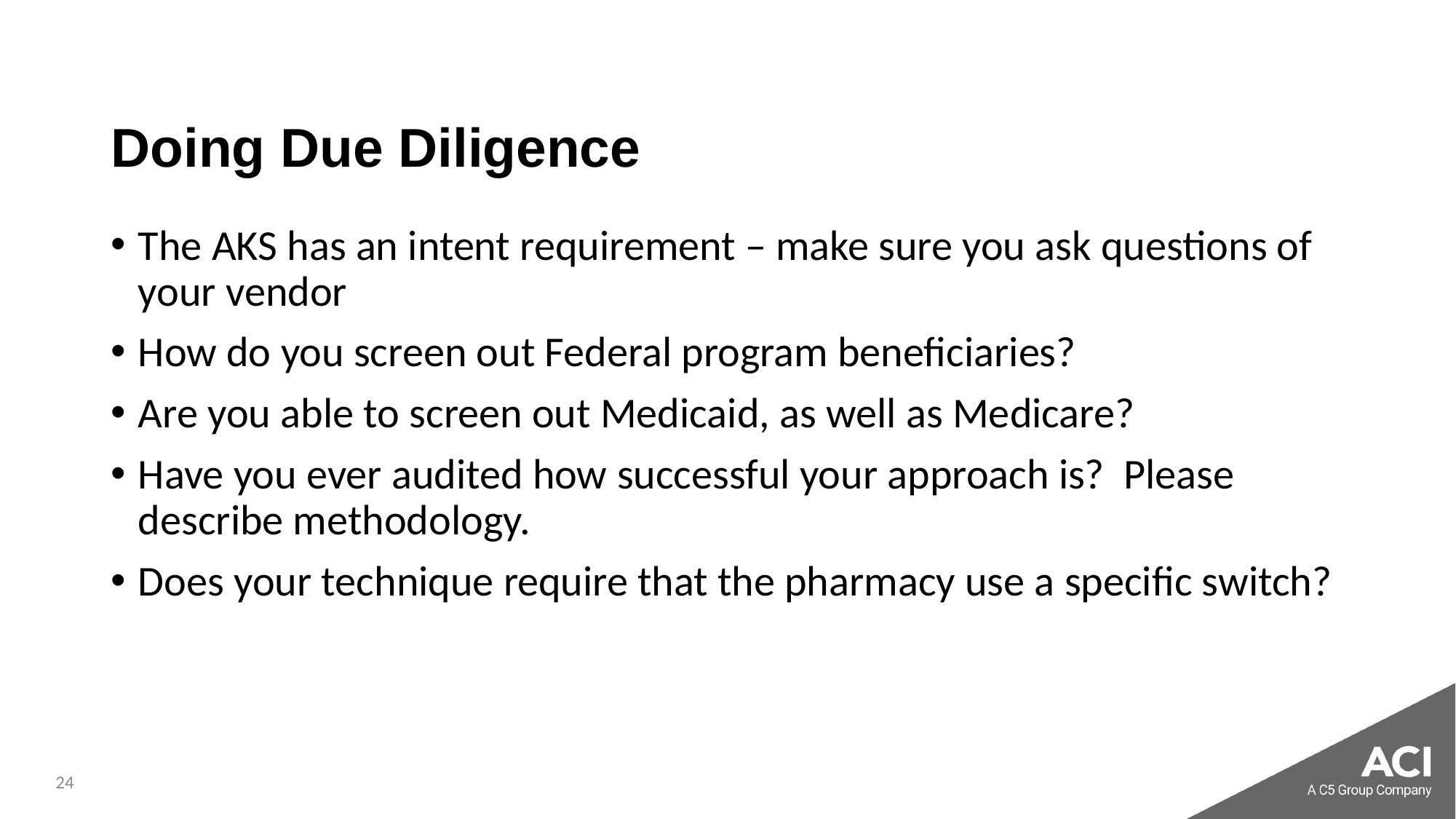

# Doing Due Diligence
The AKS has an intent requirement – make sure you ask questions of your vendor
How do you screen out Federal program beneficiaries?
Are you able to screen out Medicaid, as well as Medicare?
Have you ever audited how successful your approach is?  Please describe methodology.
Does your technique require that the pharmacy use a specific switch?
24